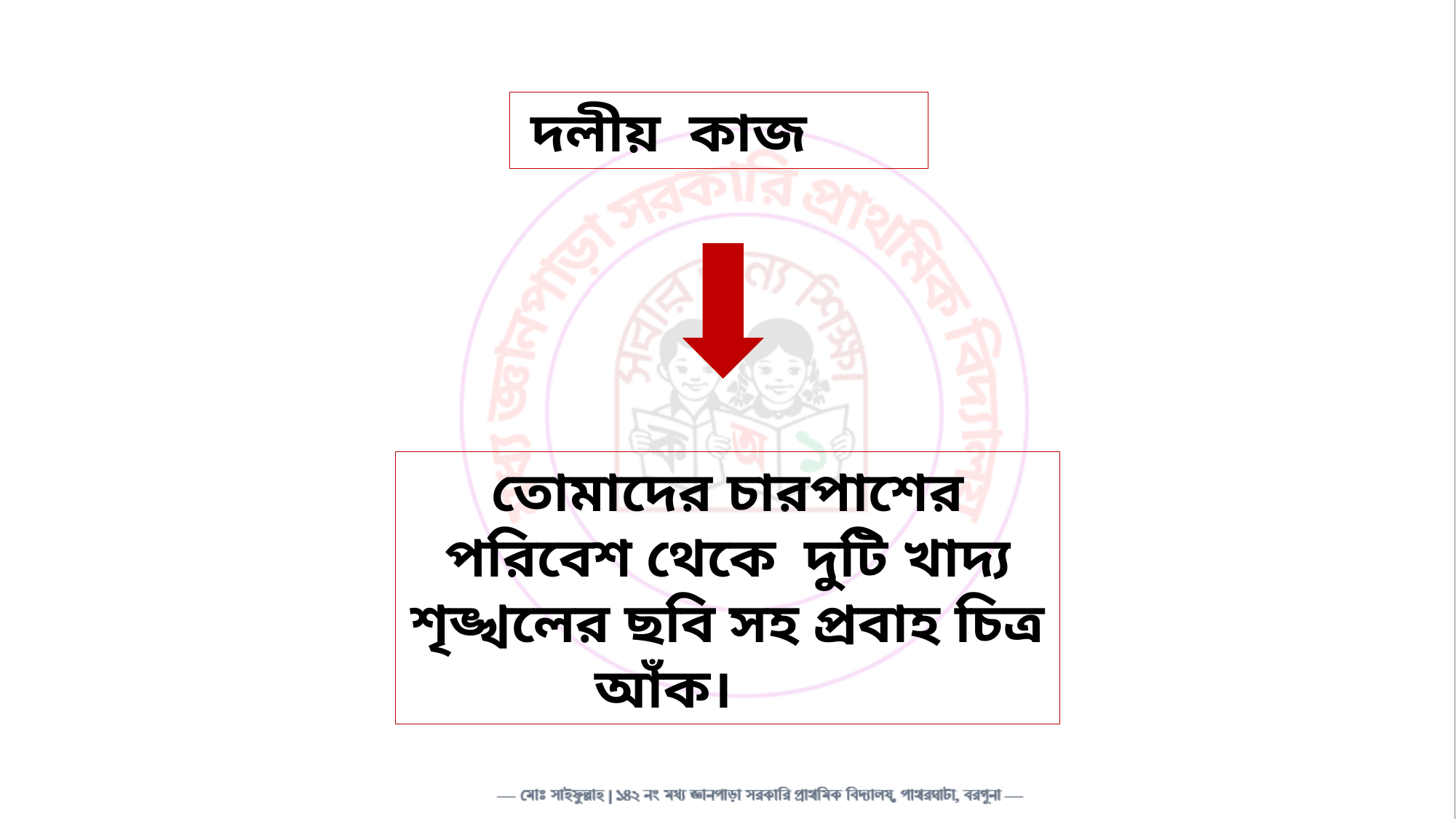

দলীয়  কাজ

তোমাদের চারপাশের পরিবেশ থেকে  দুটি খাদ্য শৃঙ্খলের ছবি সহ প্রবাহ চিত্র আঁক।